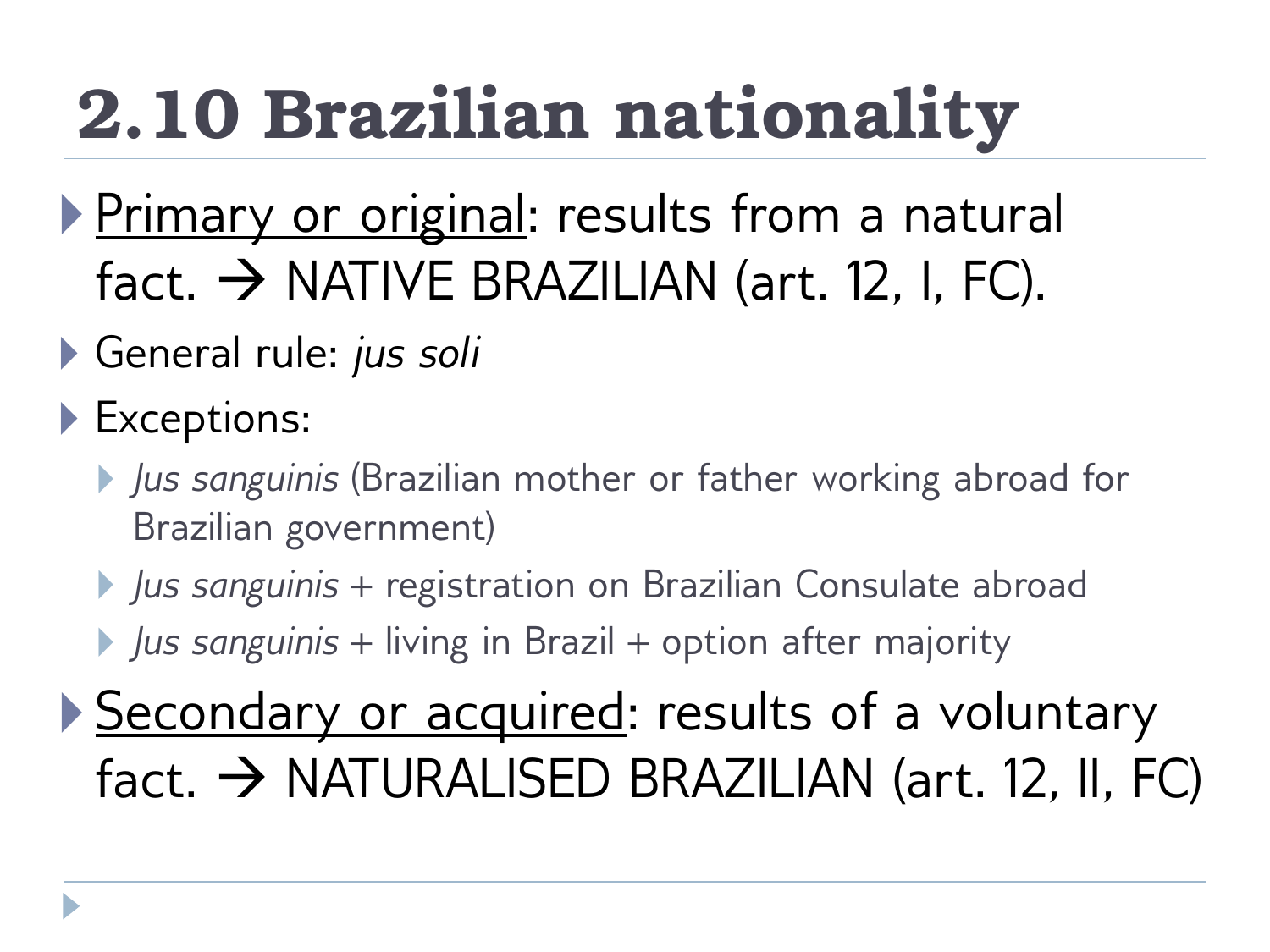

# 2.10 Brazilian nationality
Primary or original: results from a natural fact. 🡪 NATIVE BRAZILIAN (art. 12, I, FC).
General rule: jus soli
Exceptions:
Jus sanguinis (Brazilian mother or father working abroad for Brazilian government)
Jus sanguinis + registration on Brazilian Consulate abroad
Jus sanguinis + living in Brazil + option after majority
Secondary or acquired: results of a voluntary fact. 🡪 NATURALISED BRAZILIAN (art. 12, II, FC)